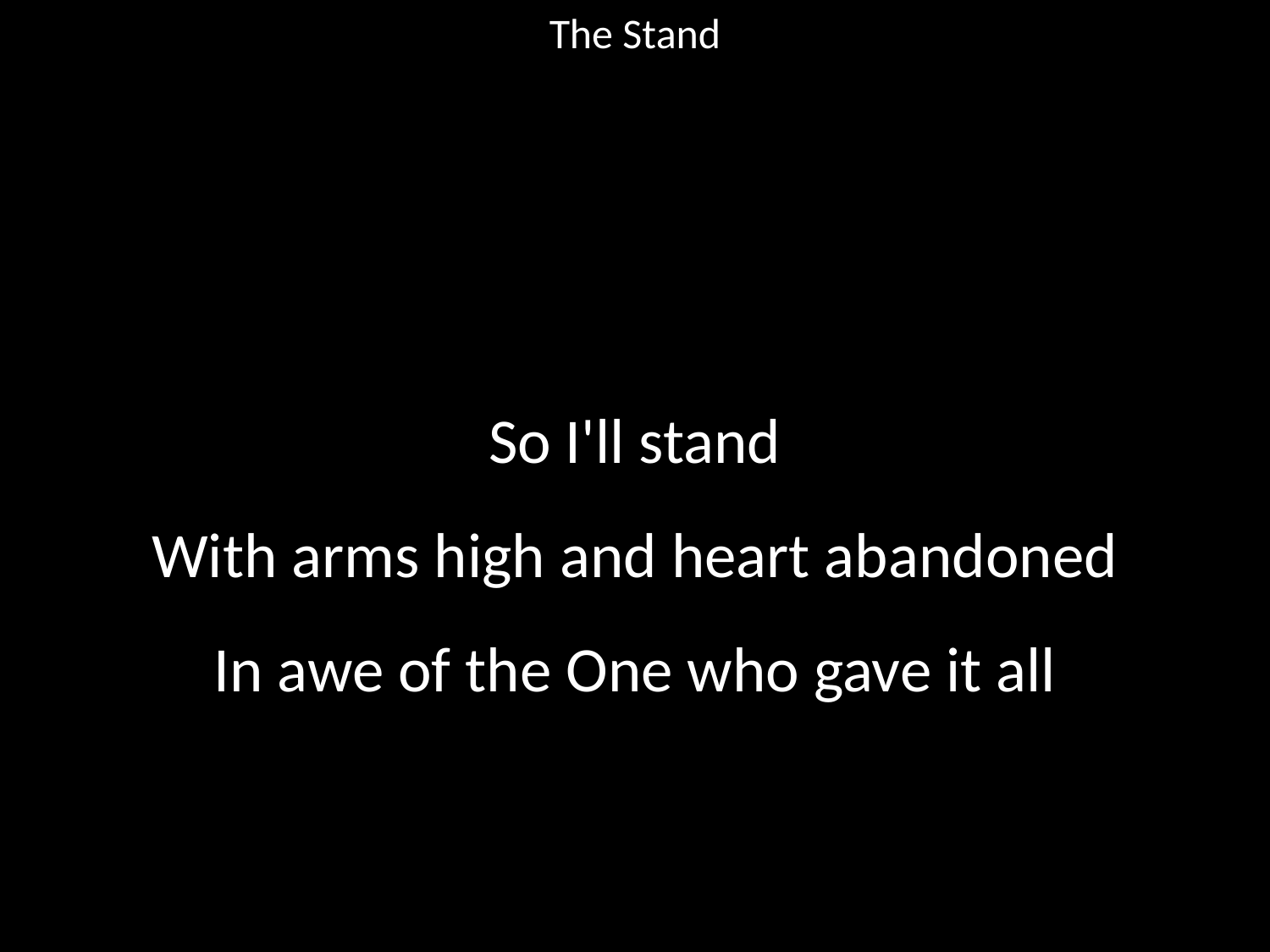

The Stand
#
So I'll stand
With arms high and heart abandoned
In awe of the One who gave it all